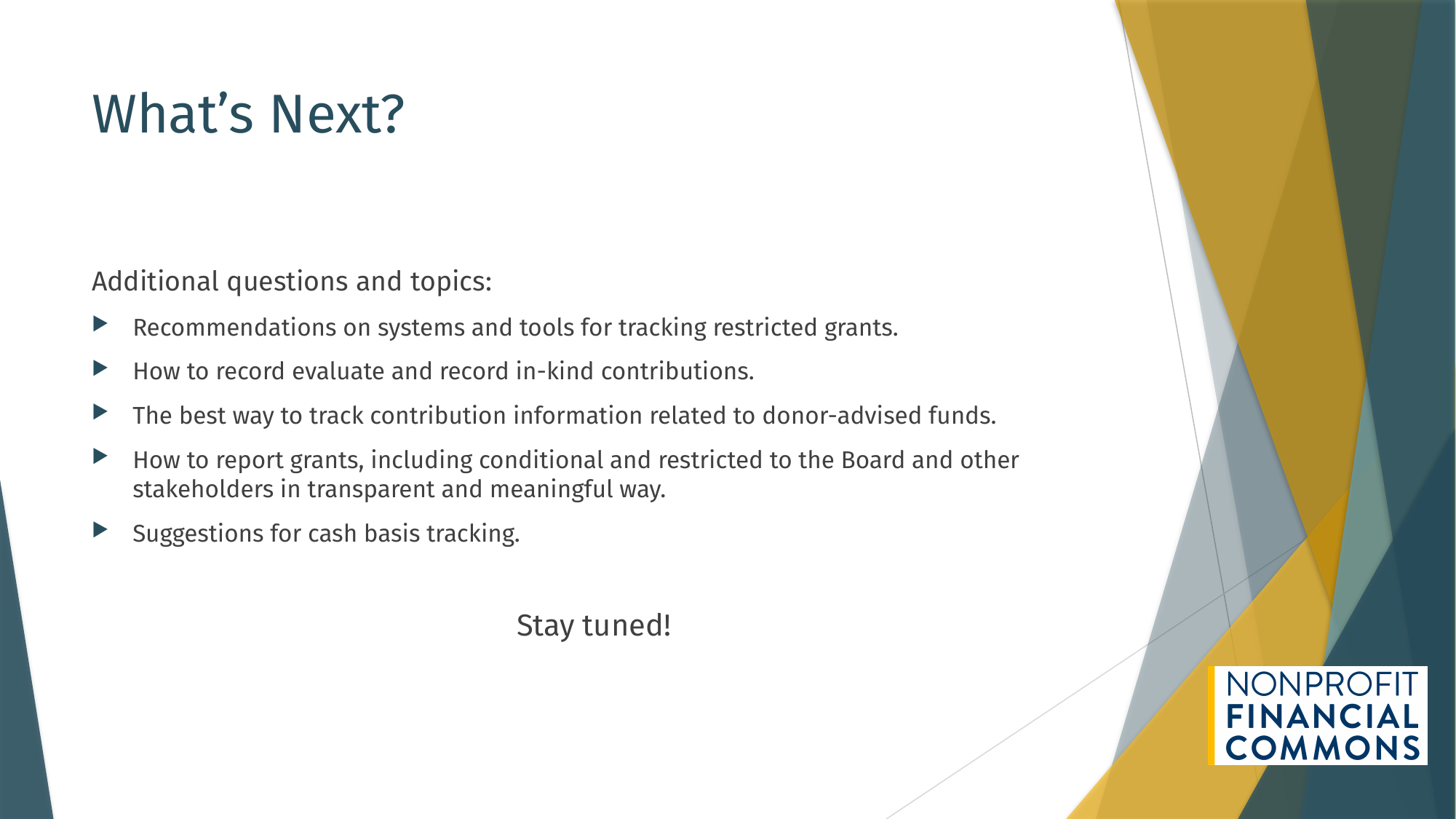

# What’s Next?
Additional questions and topics:
Recommendations on systems and tools for tracking restricted grants.
How to record evaluate and record in-kind contributions.
The best way to track contribution information related to donor-advised funds.
How to report grants, including conditional and restricted to the Board and other stakeholders in transparent and meaningful way.
Suggestions for cash basis tracking.

Stay tuned!